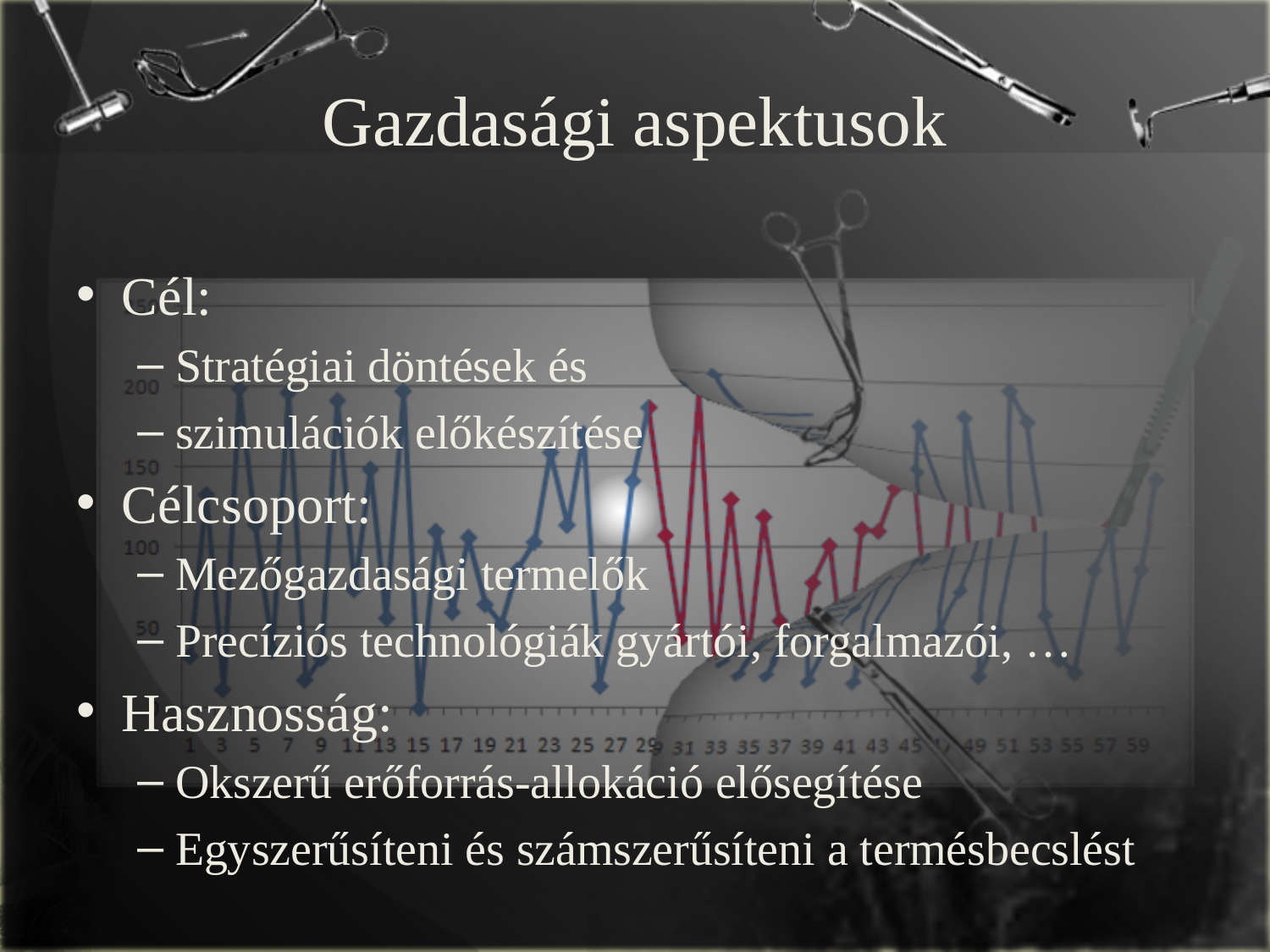

# Gazdasági aspektusok
Cél:
Stratégiai döntések és
szimulációk előkészítése
Célcsoport:
Mezőgazdasági termelők
Precíziós technológiák gyártói, forgalmazói, …
Hasznosság:
Okszerű erőforrás-allokáció elősegítése
Egyszerűsíteni és számszerűsíteni a termésbecslést